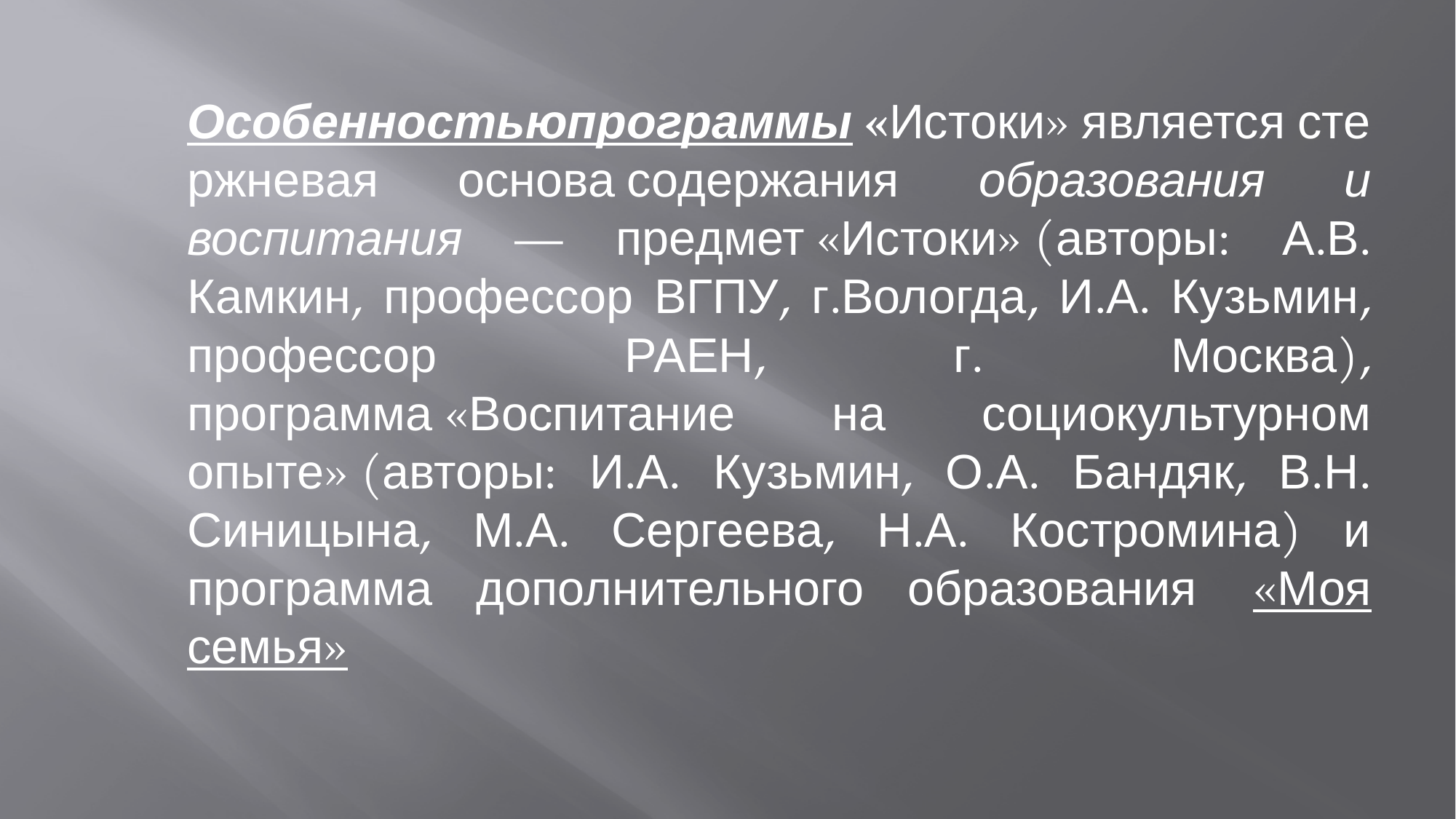

Особенностьюпрограммы «Истоки» является стержневая основа содержания образования и воспитания — предмет «Истоки» (авторы: А.В. Камкин, профессор ВГПУ, г.Вологда, И.А. Кузьмин, профессор РАЕН, г. Москва), программа «Воспитание на социокультурном опыте» (авторы: И.А. Кузьмин, О.А. Бандяк, В.Н. Синицына, М.А. Сергеева, Н.А. Костромина) и программа дополнительного образования  «Моя семья»